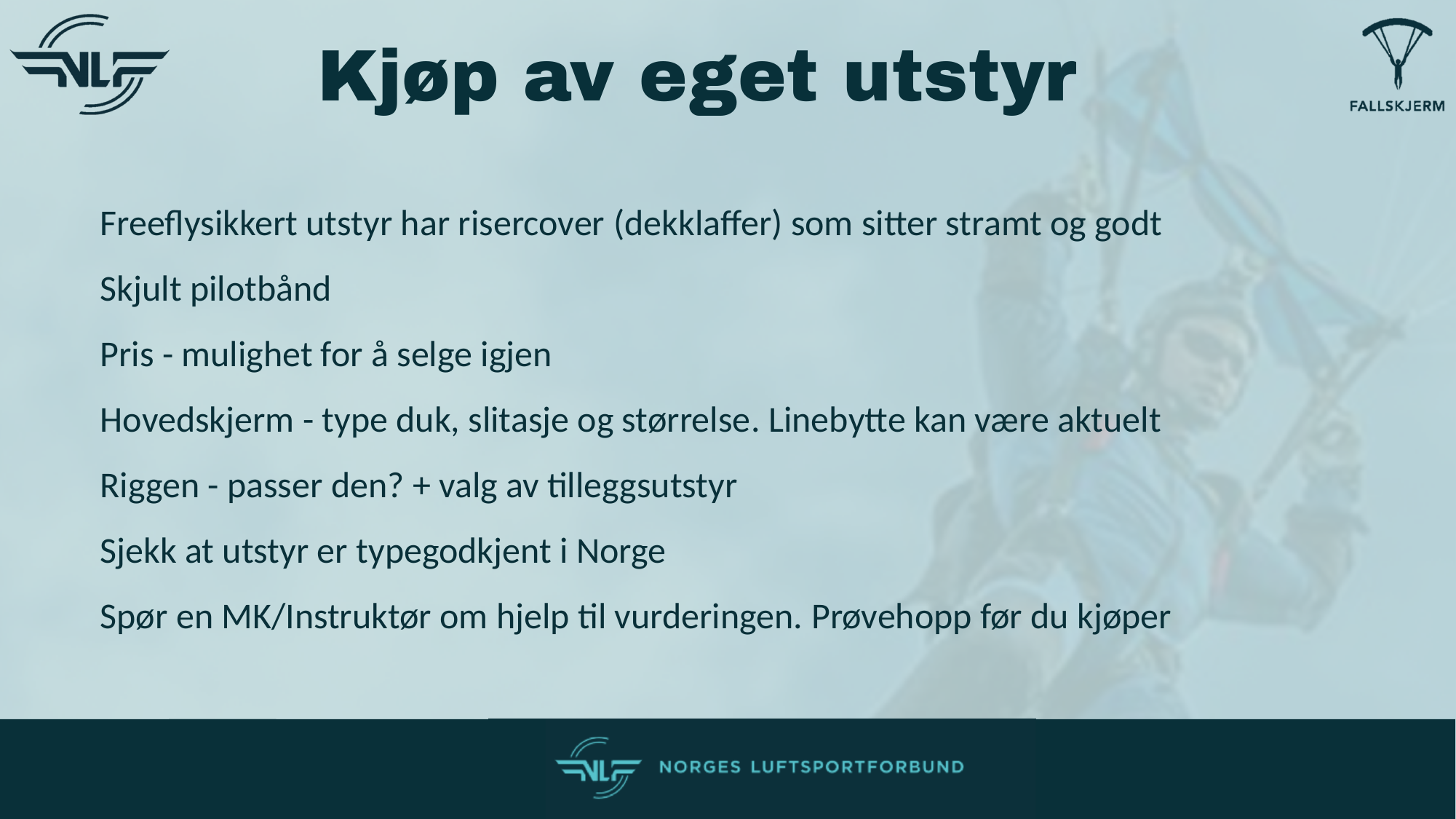

Kjøp av eget utstyr
Freeflysikkert utstyr har risercover (dekklaffer) som sitter stramt og godt
Skjult pilotbånd
Pris - mulighet for å selge igjen
Hovedskjerm - type duk, slitasje og størrelse. Linebytte kan være aktuelt
Riggen - passer den? + valg av tilleggsutstyr
Sjekk at utstyr er typegodkjent i Norge
Spør en MK/Instruktør om hjelp til vurderingen. Prøvehopp før du kjøper